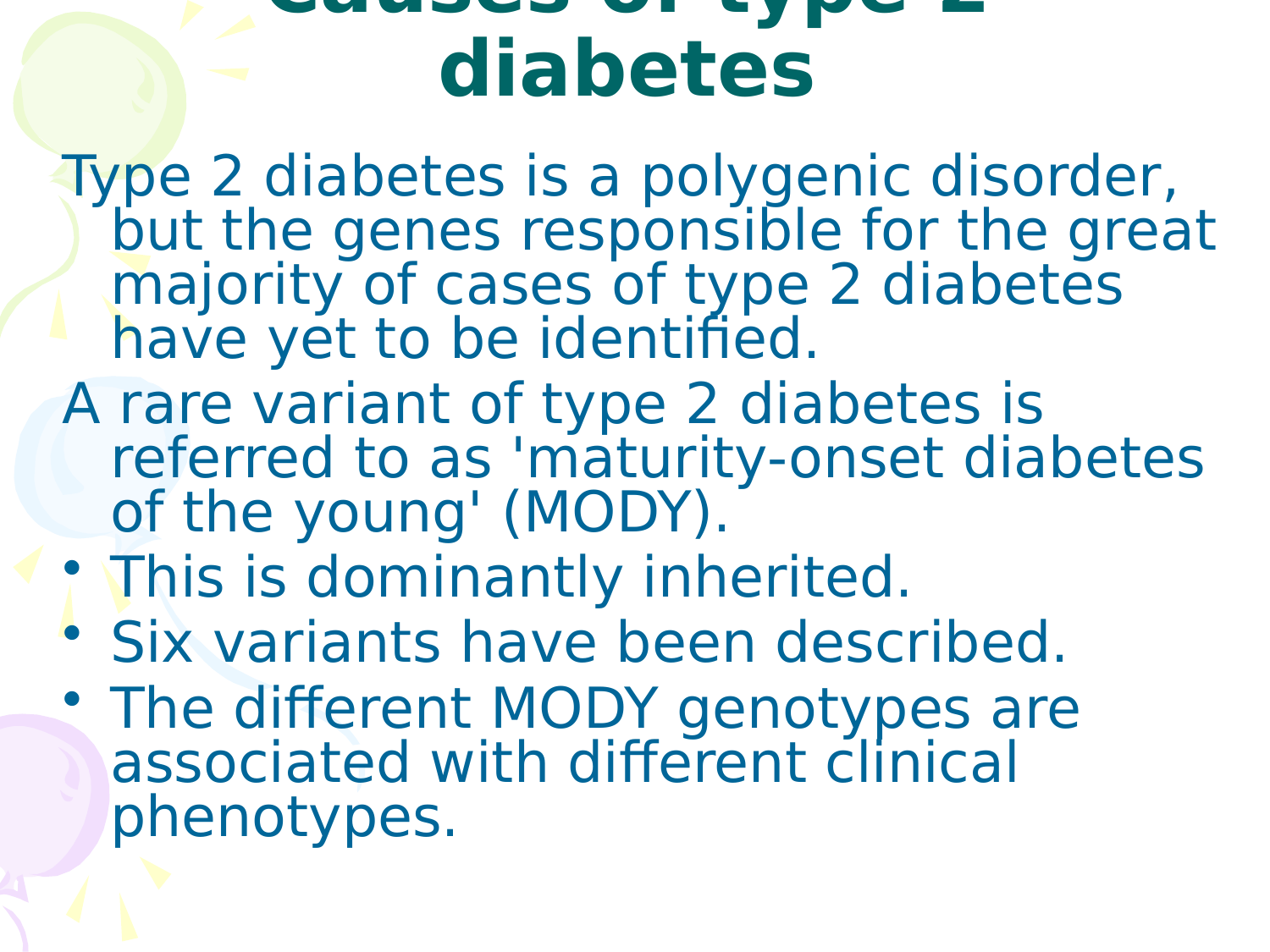

# Causes of type 2 diabetes
Type 2 diabetes is a polygenic disorder, but the genes responsible for the great majority of cases of type 2 diabetes have yet to be identified.
A rare variant of type 2 diabetes is referred to as 'maturity-onset diabetes of the young' (MODY).
This is dominantly inherited.
Six variants have been described.
The different MODY genotypes are associated with different clinical phenotypes.